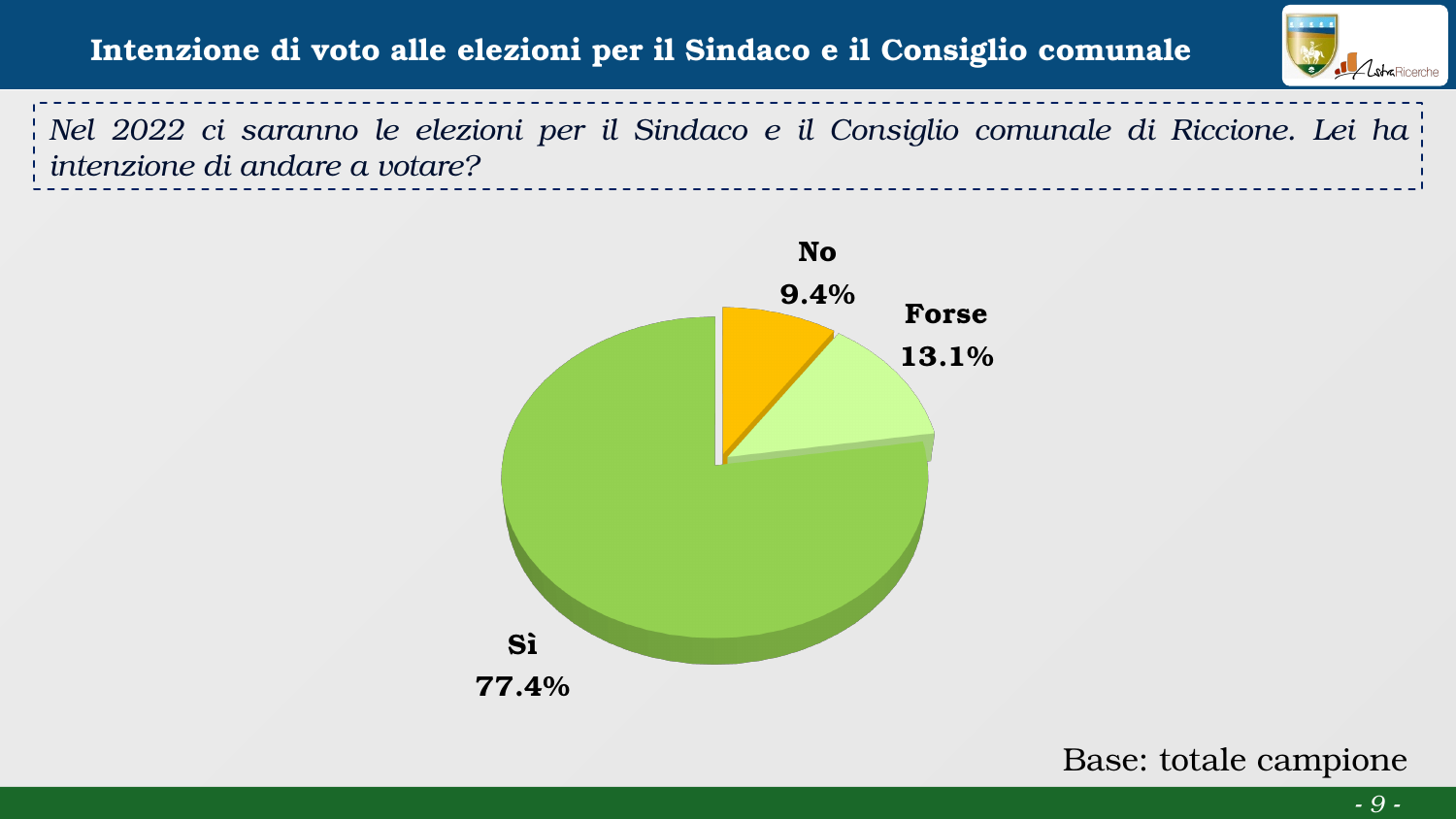

# Intenzione di voto alle elezioni per il Sindaco e il Consiglio comunale

[unsupported chart]

Nel 2022 ci saranno le elezioni per il Sindaco e il Consiglio comunale di Riccione. Lei ha intenzione di andare a votare?
Base: totale campione